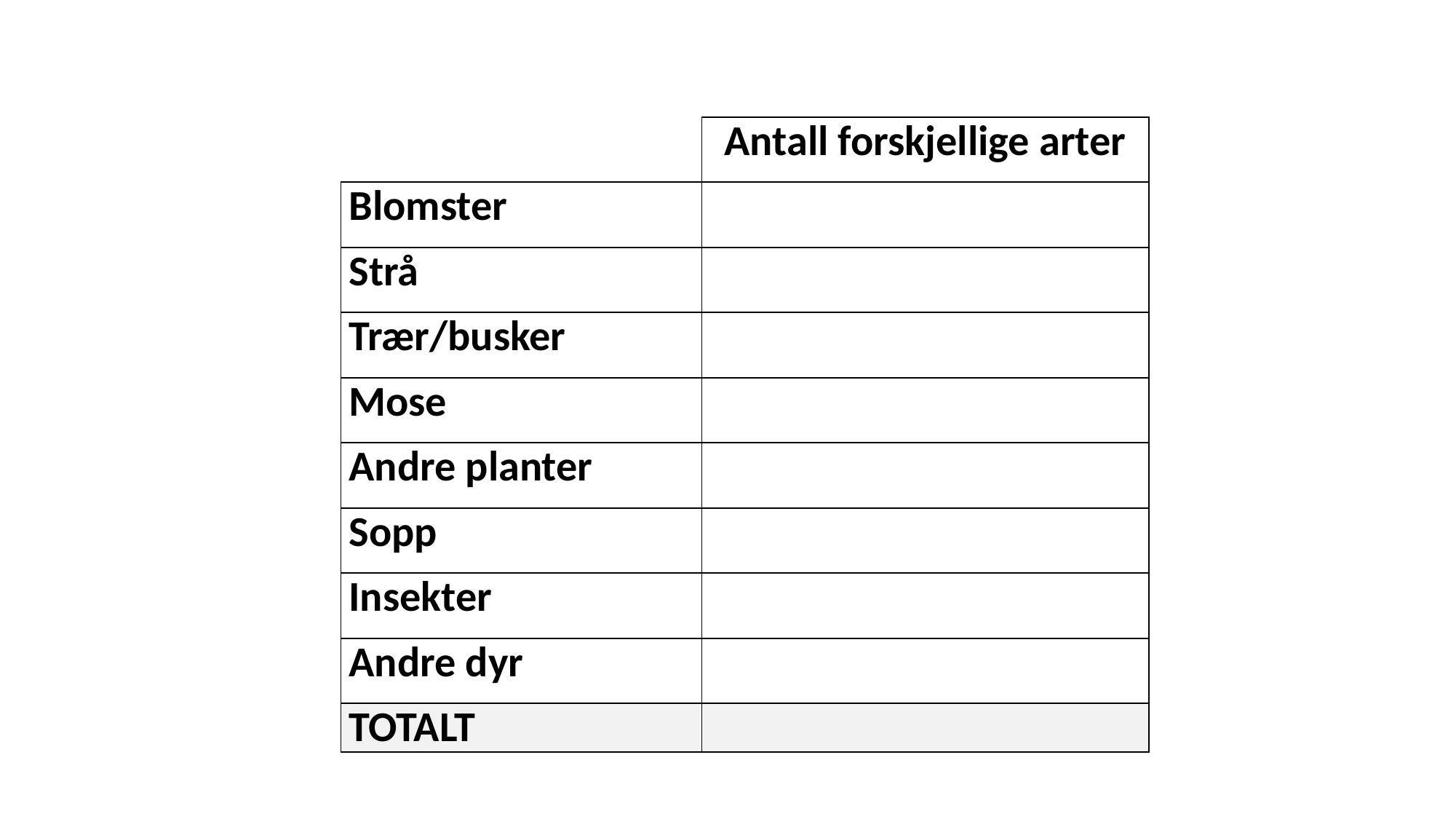

|  | Antall forskjellige arter |
| --- | --- |
| Blomster |  |
| Strå |  |
| Trær/busker |  |
| Mose |  |
| Andre planter |  |
| Sopp |  |
| Insekter |  |
| Andre dyr |  |
| TOTALT |  |